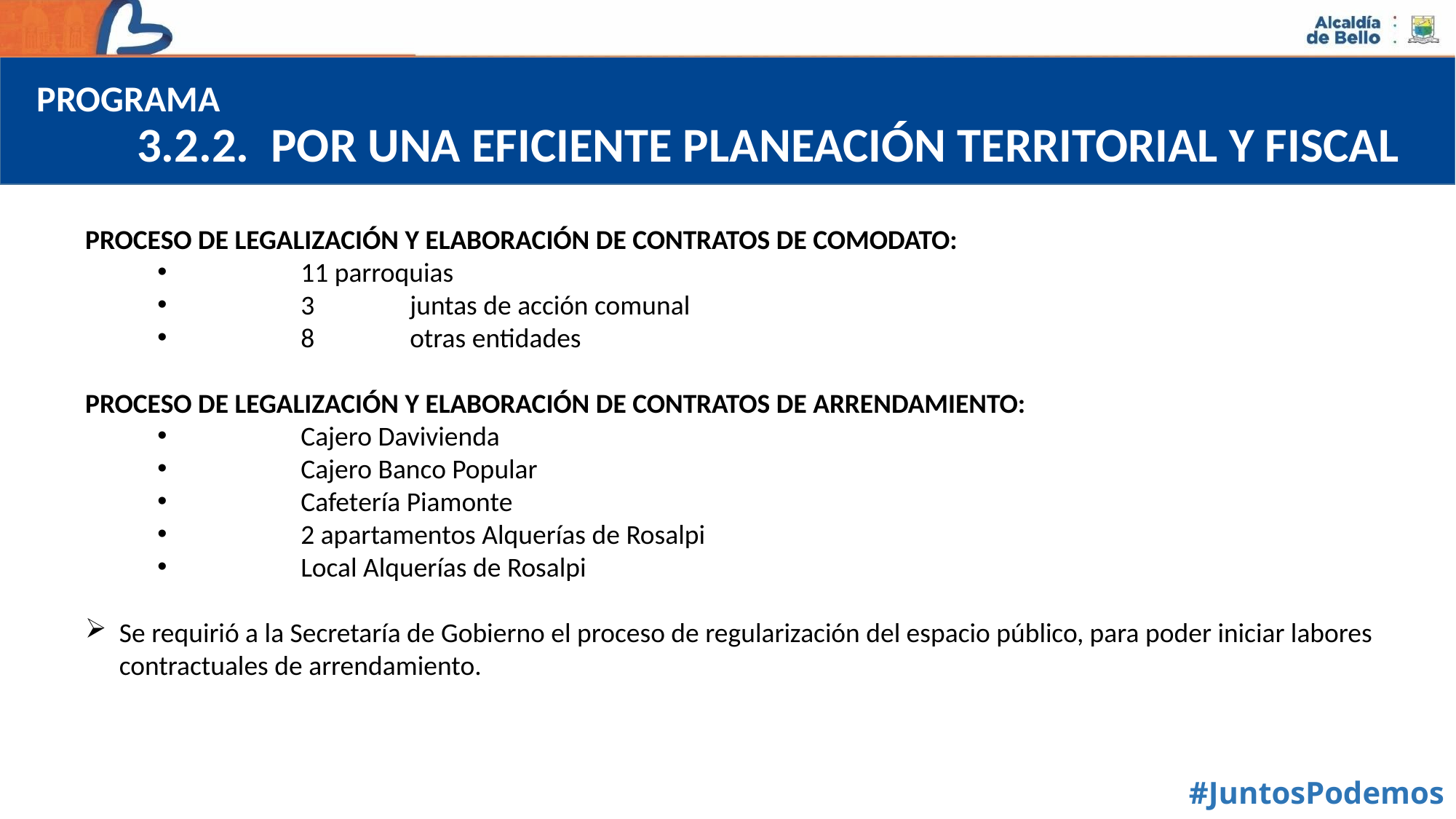

PROGRAMA
3.2.2.  POR UNA EFICIENTE PLANEACIÓN TERRITORIAL Y FISCAL

PROCESO DE LEGALIZACIÓN Y ELABORACIÓN DE CONTRATOS DE COMODATO:
	11 parroquias
	3	juntas de acción comunal
	8	otras entidades

PROCESO DE LEGALIZACIÓN Y ELABORACIÓN DE CONTRATOS DE ARRENDAMIENTO:
	Cajero Davivienda
	Cajero Banco Popular
	Cafetería Piamonte
	2 apartamentos Alquerías de Rosalpi
	Local Alquerías de Rosalpi

Se requirió a la Secretaría de Gobierno el proceso de regularización del espacio público, para poder iniciar labores contractuales de arrendamiento.

#JuntosPodemos